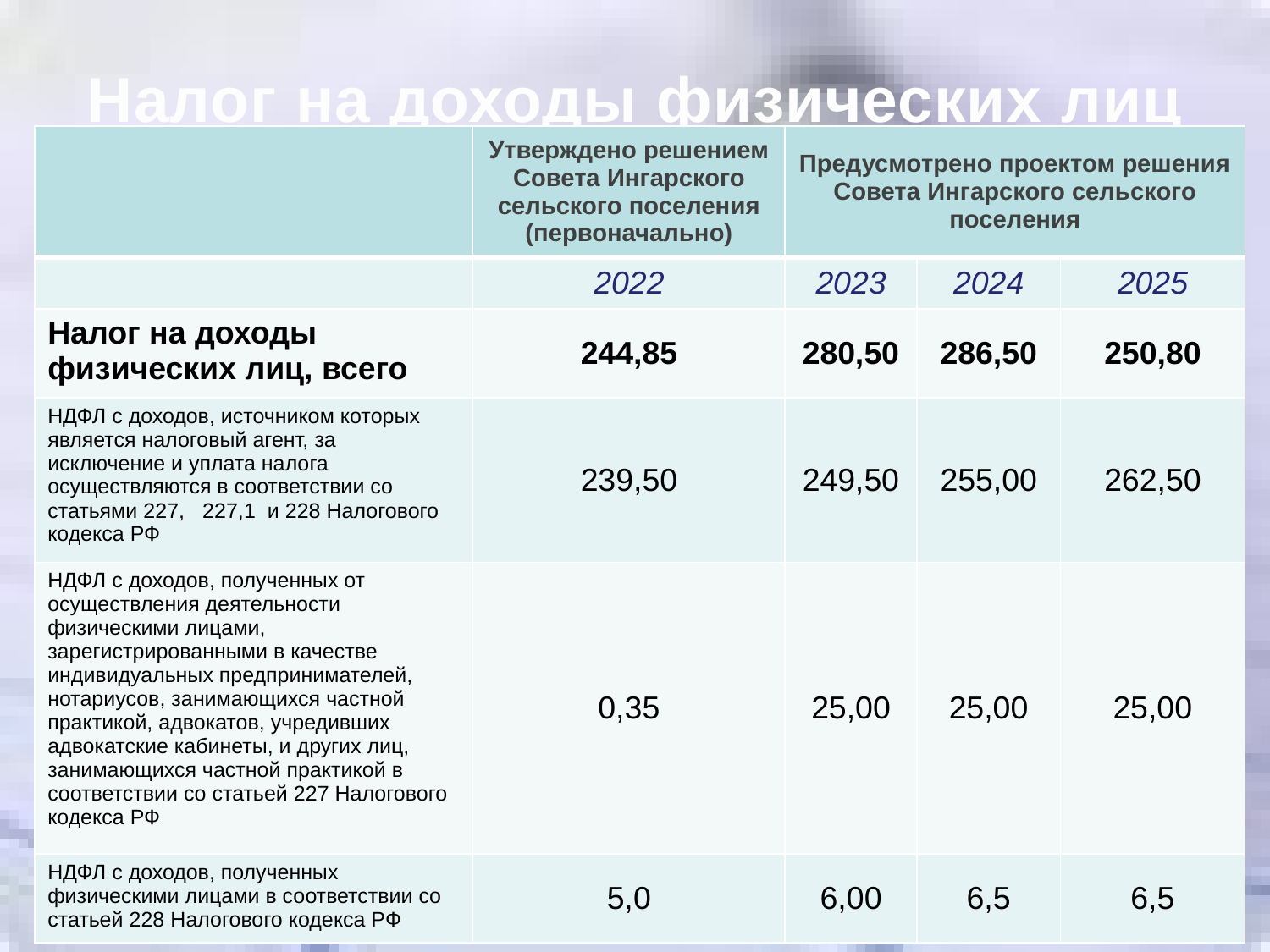

Налог на доходы физических лиц
|  | Утверждено решением Совета Ингарского сельского поселения (первоначально) | Предусмотрено проектом решения Совета Ингарского сельского поселения |  |  |
| --- | --- | --- | --- | --- |
|  | 2022 | 2023 | 2024 | 2025 |
| Налог на доходы физических лиц, всего | 244,85 | 280,50 | 286,50 | 250,80 |
| НДФЛ с доходов, источником которых является налоговый агент, за исключение и уплата налога осуществляются в соответствии со статьями 227, 227,1 и 228 Налогового кодекса РФ | 239,50 | 249,50 | 255,00 | 262,50 |
| НДФЛ с доходов, полученных от осуществления деятельности физическими лицами, зарегистрированными в качестве индивидуальных предпринимателей, нотариусов, занимающихся частной практикой, адвокатов, учредивших адвокатские кабинеты, и других лиц, занимающихся частной практикой в соответствии со статьей 227 Налогового кодекса РФ | 0,35 | 25,00 | 25,00 | 25,00 |
| НДФЛ с доходов, полученных физическими лицами в соответствии со статьей 228 Налогового кодекса РФ | 5,0 | 6,00 | 6,5 | 6,5 |